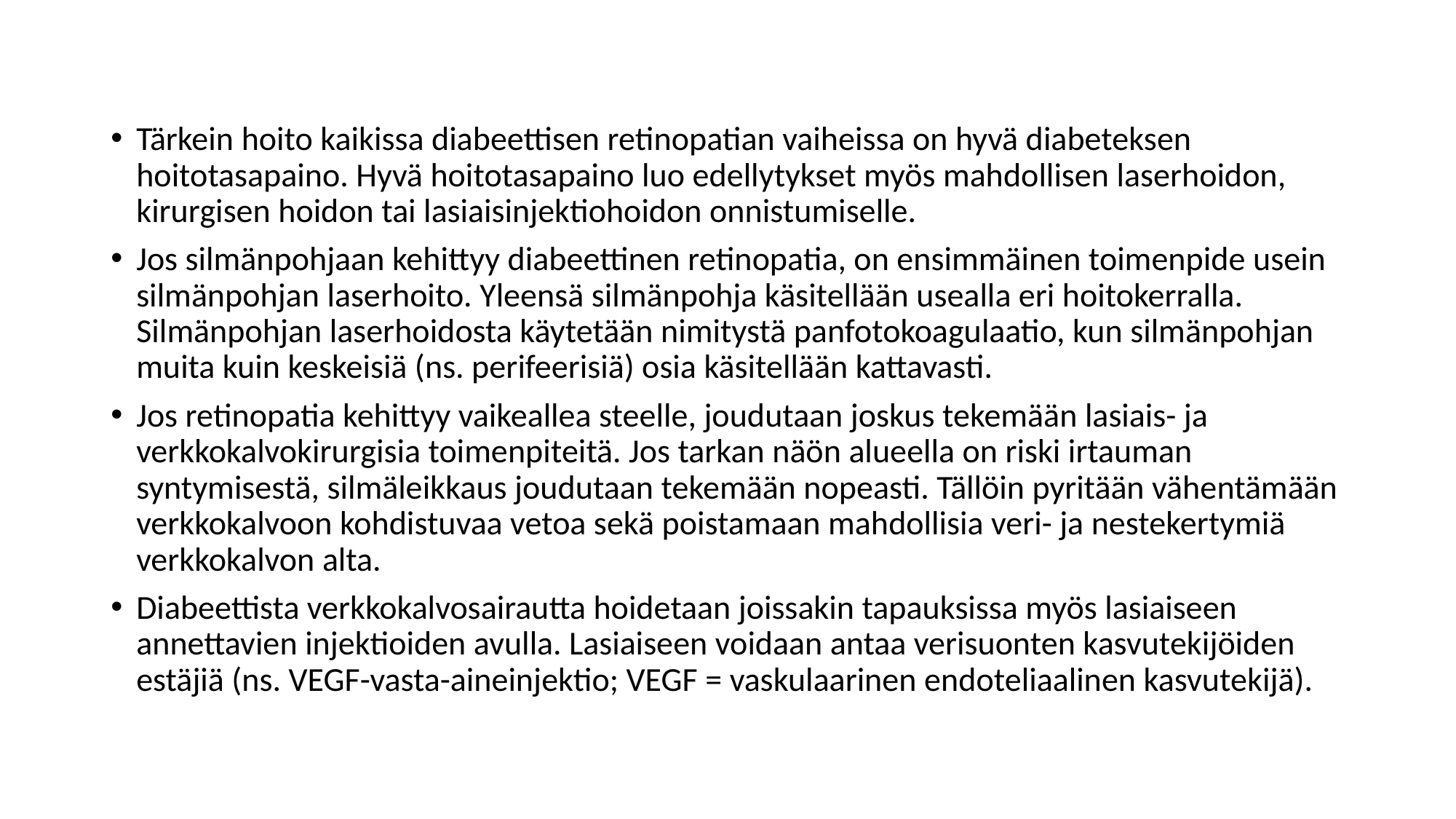

Tärkein hoito kaikissa diabeettisen retinopatian vaiheissa on hyvä diabeteksen hoitotasapaino. Hyvä hoitotasapaino luo edellytykset myös mahdollisen laserhoidon, kirurgisen hoidon tai lasiaisinjektiohoidon onnistumiselle.
Jos silmänpohjaan kehittyy diabeettinen retinopatia, on ensimmäinen toimenpide usein silmänpohjan laserhoito. Yleensä silmänpohja käsitellään usealla eri hoitokerralla. Silmänpohjan laserhoidosta käytetään nimitystä panfotokoagulaatio, kun silmänpohjan muita kuin keskeisiä (ns. perifeerisiä) osia käsitellään kattavasti.
Jos retinopatia kehittyy vaikeallea steelle, joudutaan joskus tekemään lasiais- ja verkkokalvokirurgisia toimenpiteitä. Jos tarkan näön alueella on riski irtauman syntymisestä, silmäleikkaus joudutaan tekemään nopeasti. Tällöin pyritään vähentämään verkkokalvoon kohdistuvaa vetoa sekä poistamaan mahdollisia veri- ja nestekertymiä verkkokalvon alta.
Diabeettista verkkokalvosairautta hoidetaan joissakin tapauksissa myös lasiaiseen annettavien injektioiden avulla. Lasiaiseen voidaan antaa verisuonten kasvutekijöiden estäjiä (ns. VEGF-vasta-aineinjektio; VEGF = vaskulaarinen endoteliaalinen kasvutekijä).